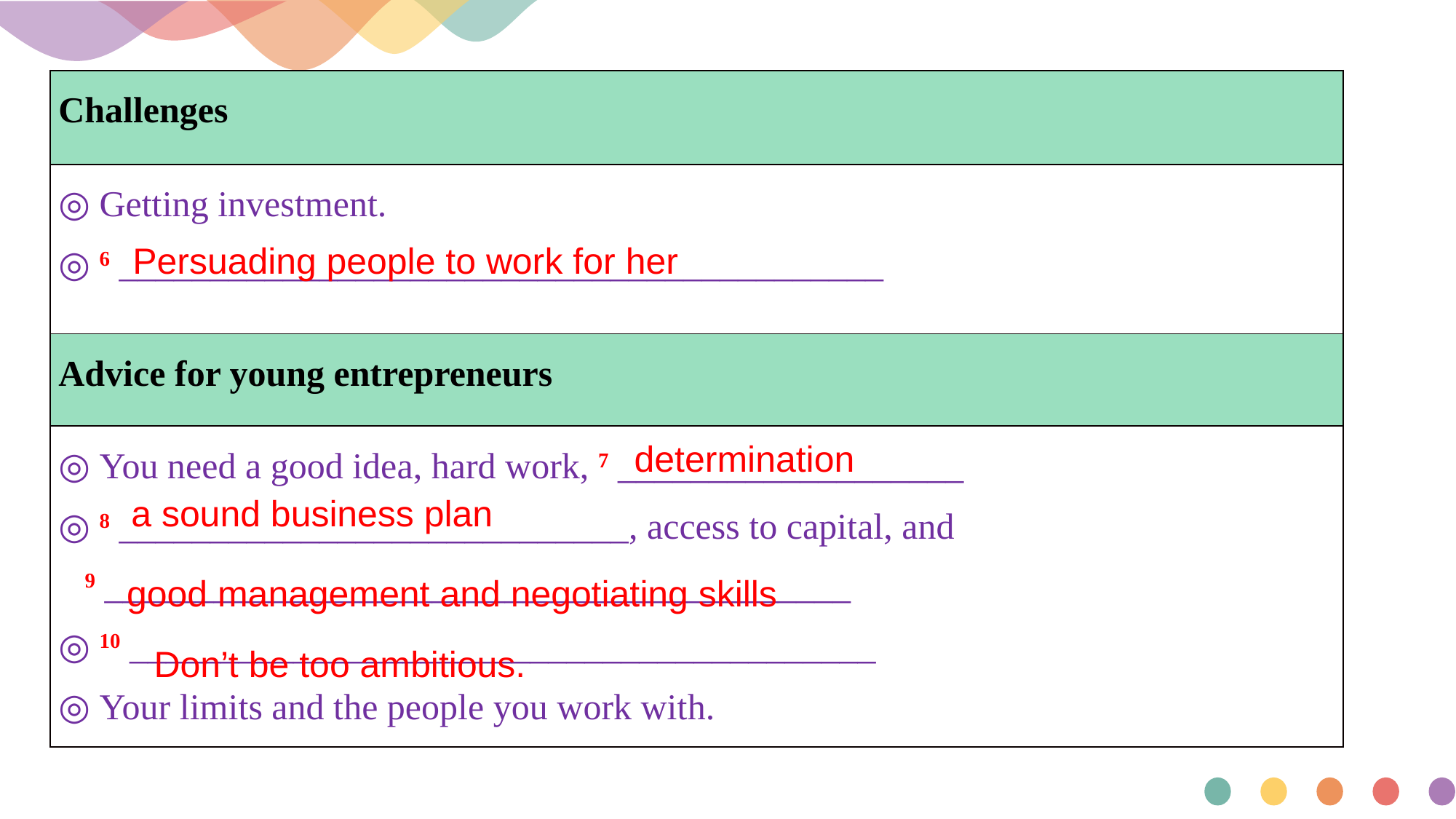

| Challenges |
| --- |
| ◎ Getting investment. ◎ 6 \_\_\_\_\_\_\_\_\_\_\_\_\_\_\_\_\_\_\_\_\_\_\_\_\_\_\_\_\_\_\_\_\_\_\_\_\_\_\_\_\_\_ |
| Advice for young entrepreneurs |
| ◎ You need a good idea, hard work, 7 \_\_\_\_\_\_\_\_\_\_\_\_\_\_\_\_\_\_\_ ◎ 8 \_\_\_\_\_\_\_\_\_\_\_\_\_\_\_\_\_\_\_\_\_\_\_\_\_\_\_\_, access to capital, and 9 \_\_\_\_\_\_\_\_\_\_\_\_\_\_\_\_\_\_\_\_\_\_\_\_\_\_\_\_\_\_\_\_\_\_\_\_\_\_\_\_\_ ◎ 10 \_\_\_\_\_\_\_\_\_\_\_\_\_\_\_\_\_\_\_\_\_\_\_\_\_\_\_\_\_\_\_\_\_\_\_\_\_\_\_\_\_ ◎ Your limits and the people you work with. |
Persuading people to work for her
 determination
a sound business plan
good management and negotiating skills
 Don’t be too ambitious.